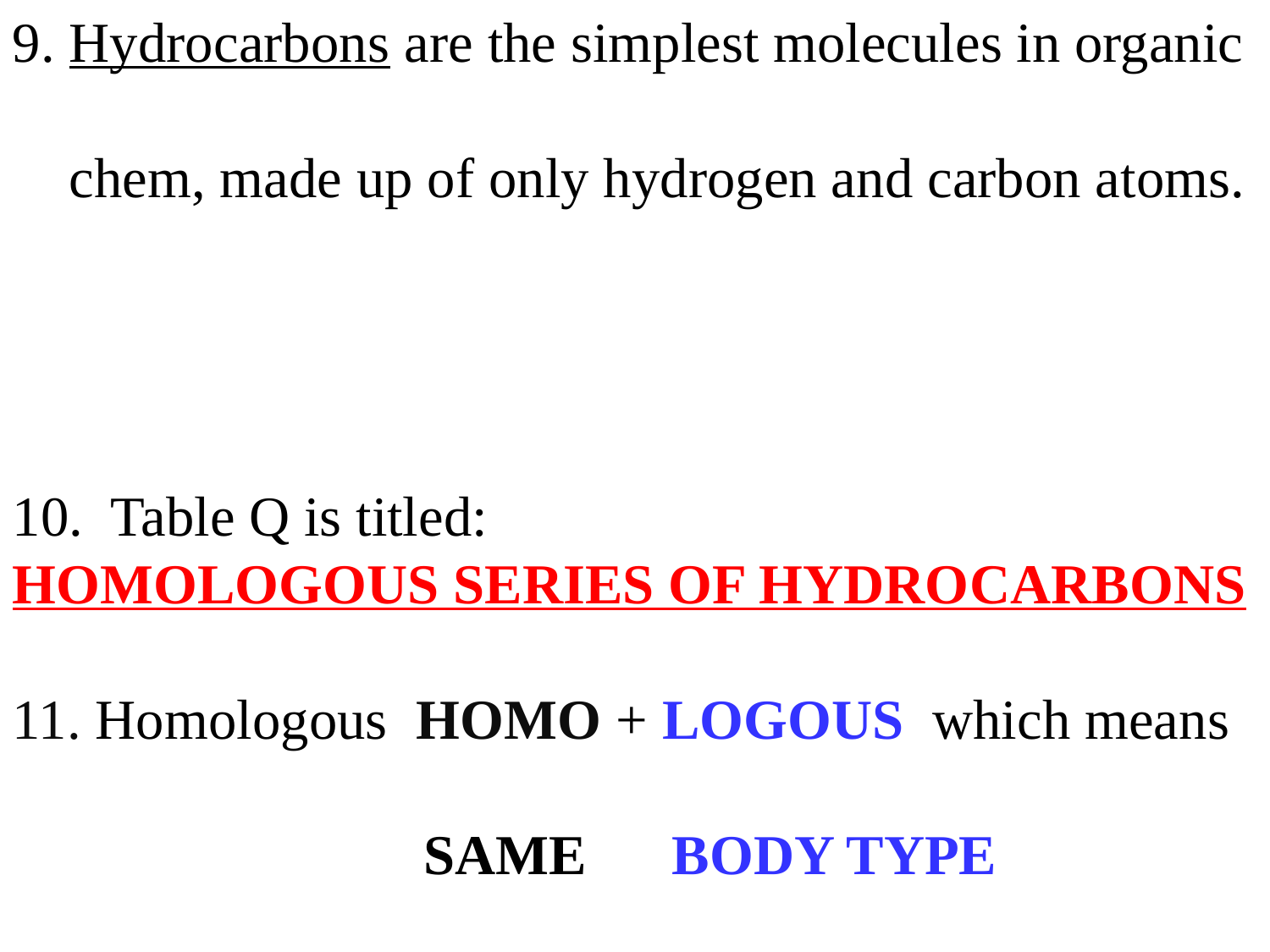

9. Hydrocarbons are the simplest molecules in organic
    chem, made up of only hydrogen and carbon atoms.

10.  Table Q is titled:
HOMOLOGOUS SERIES OF HYDROCARBONS
11. Homologous  HOMO + LOGOUS  which means
                             SAME      BODY TYPE